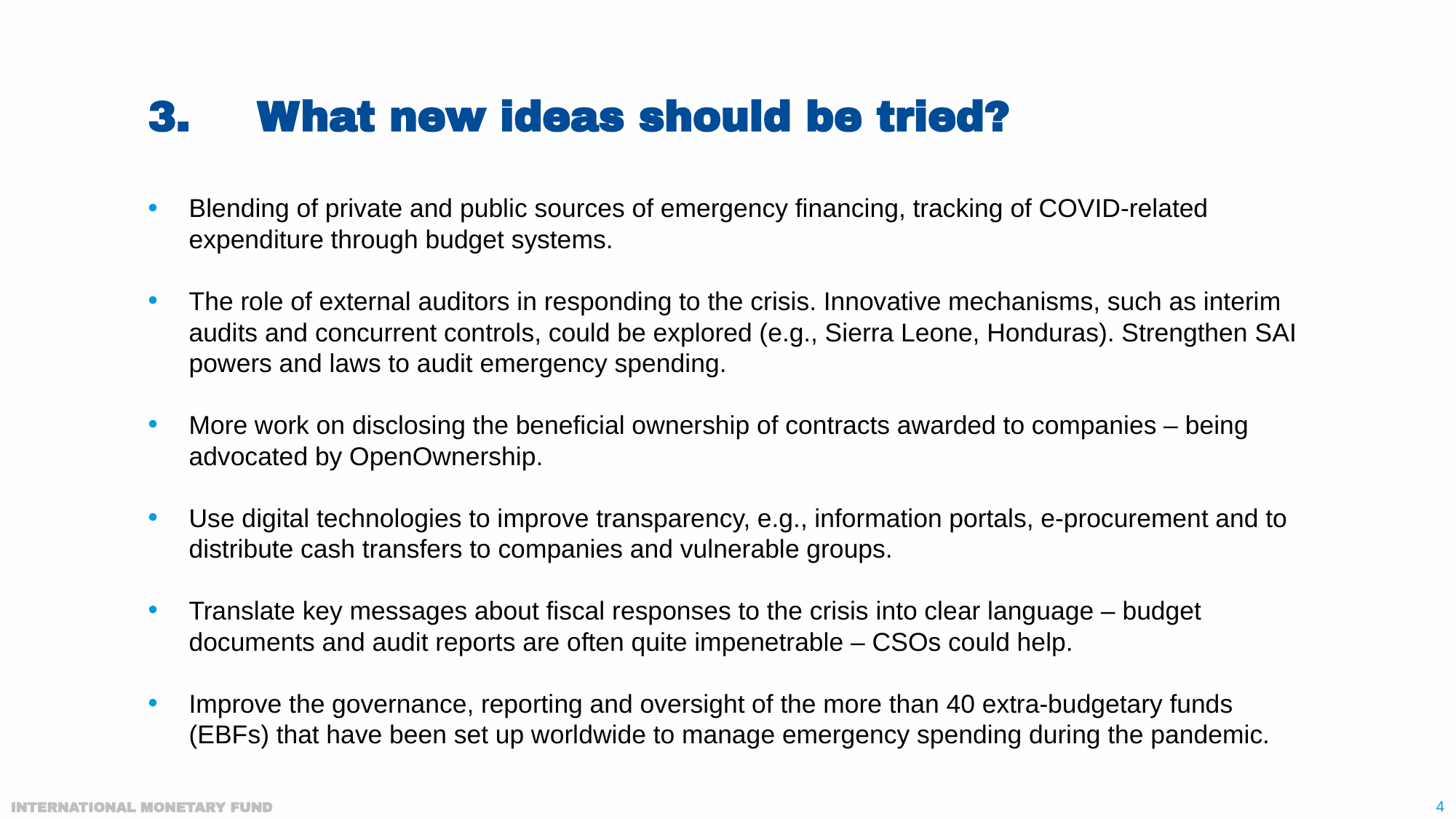

# 3.	What new ideas should be tried?
Blending of private and public sources of emergency financing, tracking of COVID-related expenditure through budget systems.
The role of external auditors in responding to the crisis. Innovative mechanisms, such as interim audits and concurrent controls, could be explored (e.g., Sierra Leone, Honduras). Strengthen SAI powers and laws to audit emergency spending.
More work on disclosing the beneficial ownership of contracts awarded to companies – being advocated by OpenOwnership.
Use digital technologies to improve transparency, e.g., information portals, e-procurement and to distribute cash transfers to companies and vulnerable groups.
Translate key messages about fiscal responses to the crisis into clear language – budget documents and audit reports are often quite impenetrable – CSOs could help.
Improve the governance, reporting and oversight of the more than 40 extra-budgetary funds (EBFs) that have been set up worldwide to manage emergency spending during the pandemic.